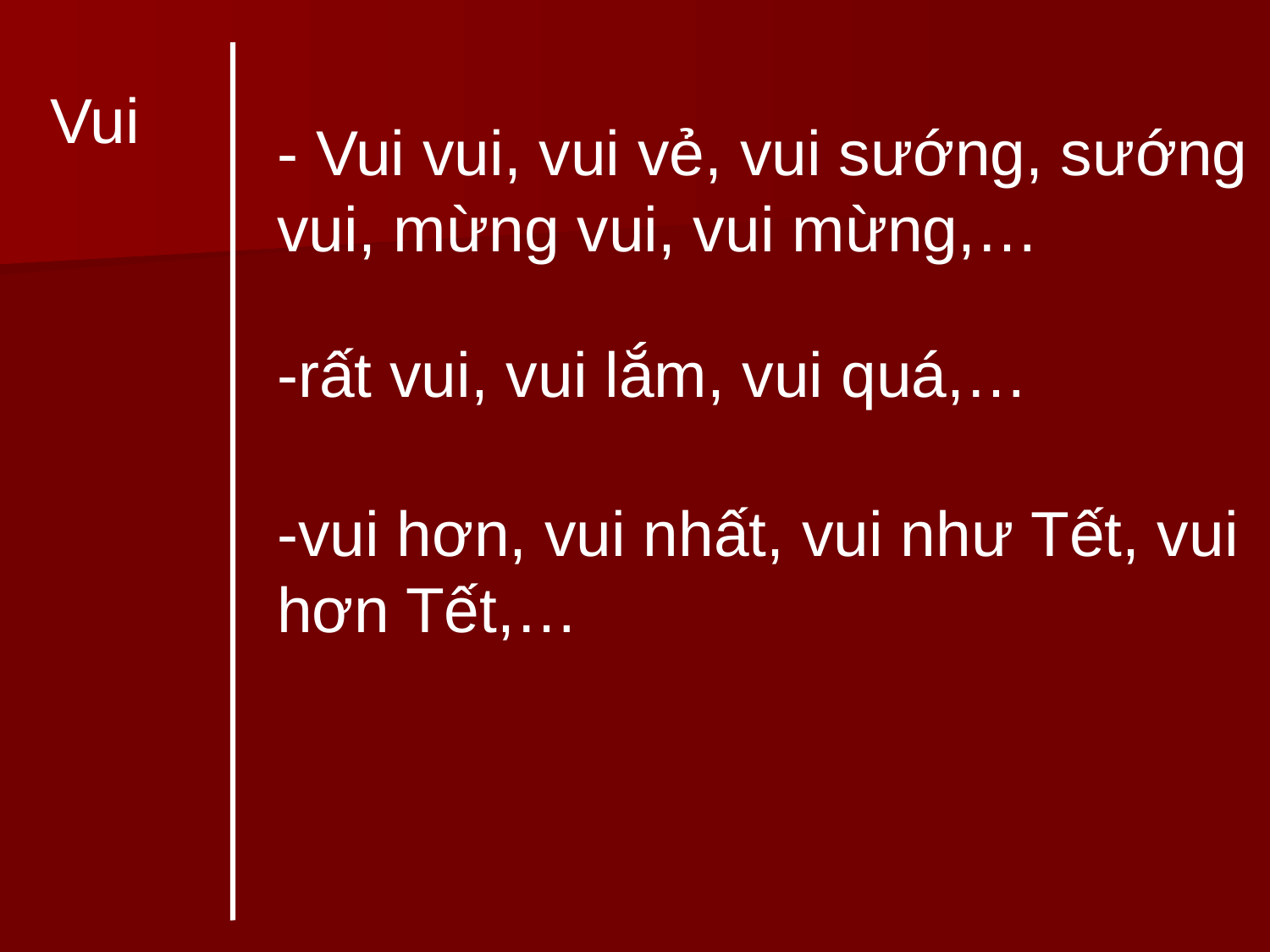

Vui
- Vui vui, vui vẻ, vui sướng, sướng vui, mừng vui, vui mừng,…
-rất vui, vui lắm, vui quá,…
-vui hơn, vui nhất, vui như Tết, vui hơn Tết,…